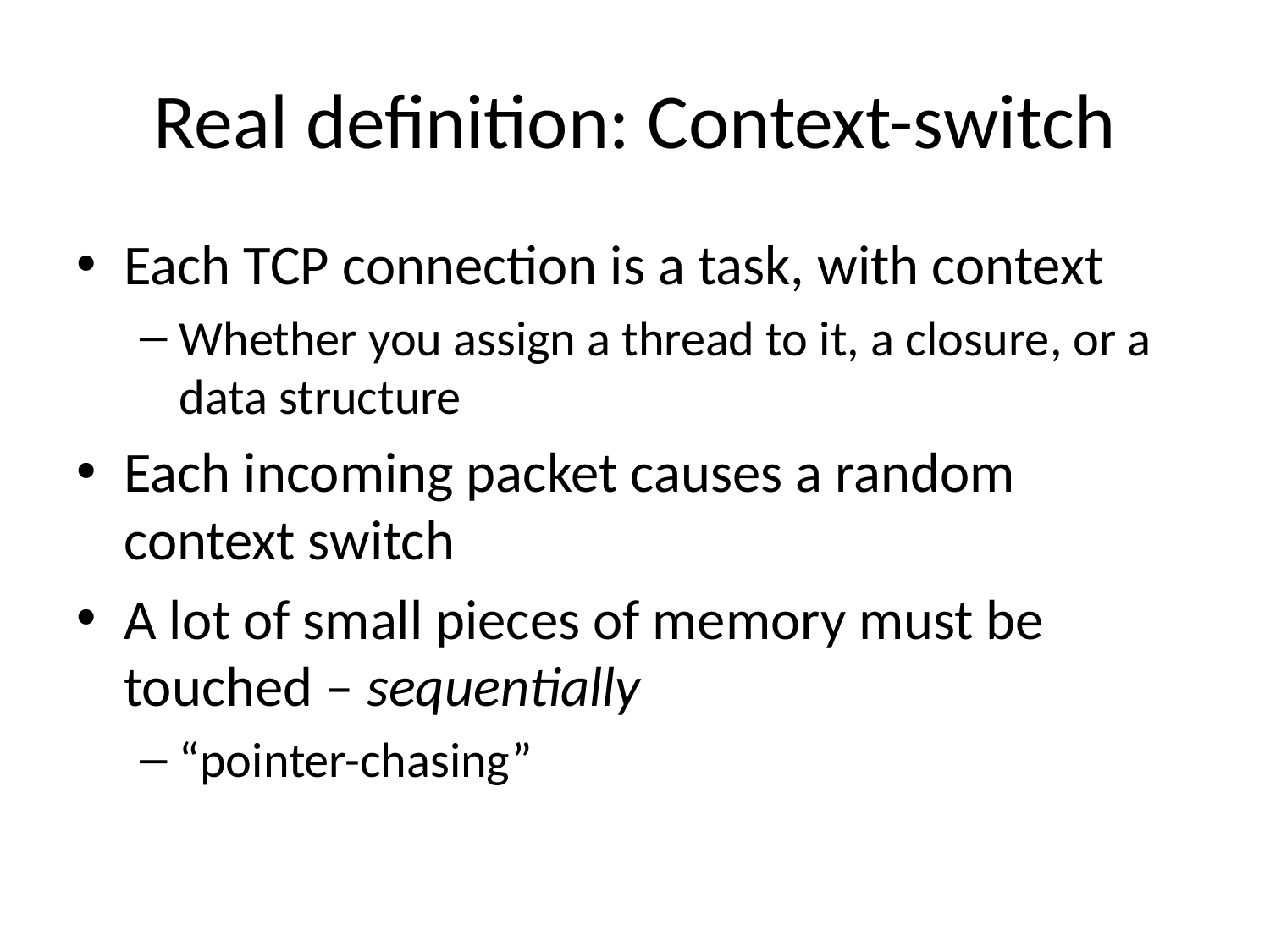

# Real definition: Context-switch
Each TCP connection is a task, with context
Whether you assign a thread to it, a closure, or a data structure
Each incoming packet causes a random context switch
A lot of small pieces of memory must be touched – sequentially
“pointer-chasing”